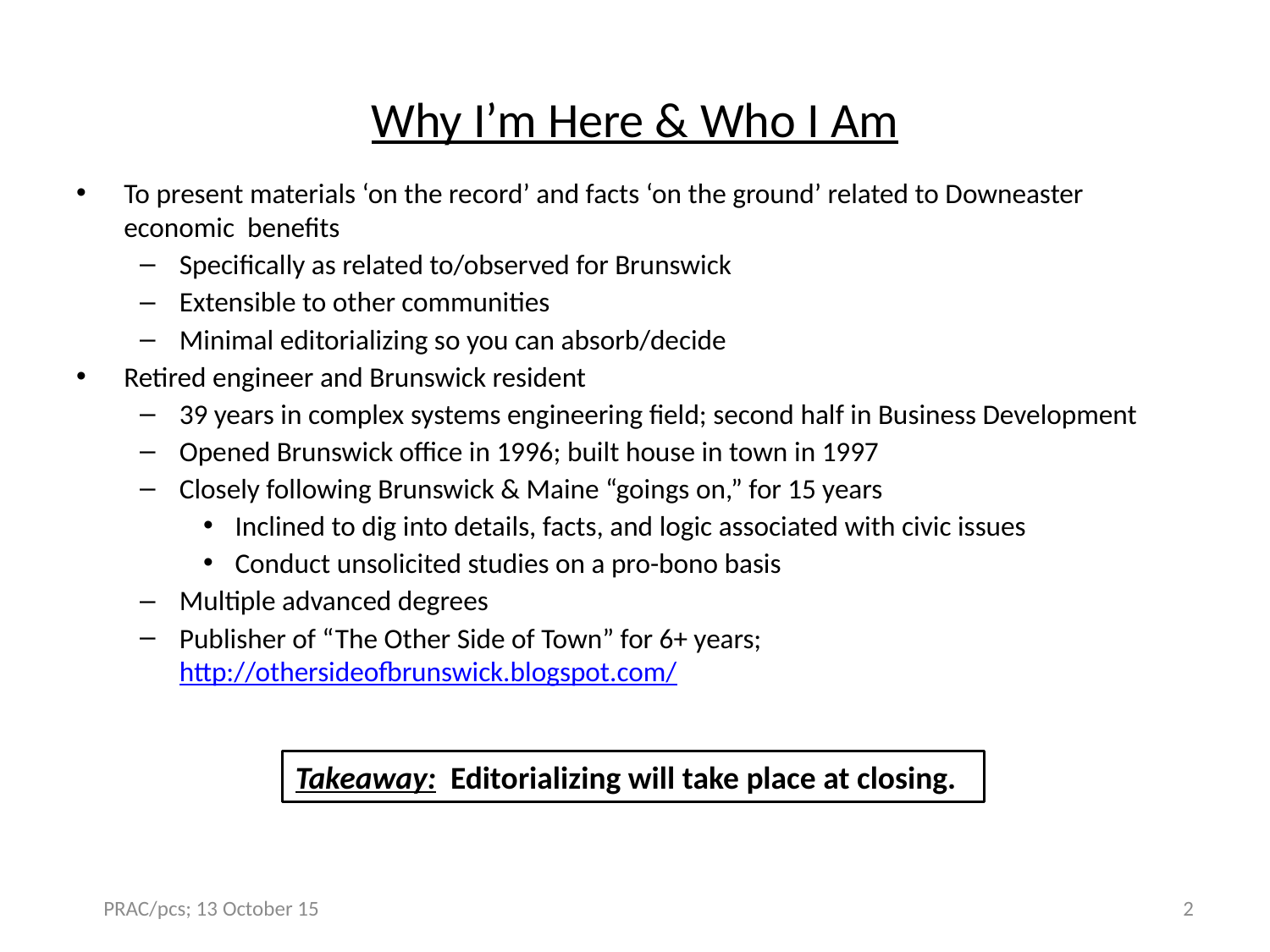

# Why I’m Here & Who I Am
To present materials ‘on the record’ and facts ‘on the ground’ related to Downeaster economic  benefits
Specifically as related to/observed for Brunswick
Extensible to other communities
Minimal editorializing so you can absorb/decide
Retired engineer and Brunswick resident
39 years in complex systems engineering field; second half in Business Development
Opened Brunswick office in 1996; built house in town in 1997
Closely following Brunswick & Maine “goings on,” for 15 years
Inclined to dig into details, facts, and logic associated with civic issues
Conduct unsolicited studies on a pro-bono basis
Multiple advanced degrees
Publisher of “The Other Side of Town” for 6+ years; http://othersideofbrunswick.blogspot.com/

Takeaway:  Editorializing will take place at closing.
PRAC/pcs; 13 October 15
2